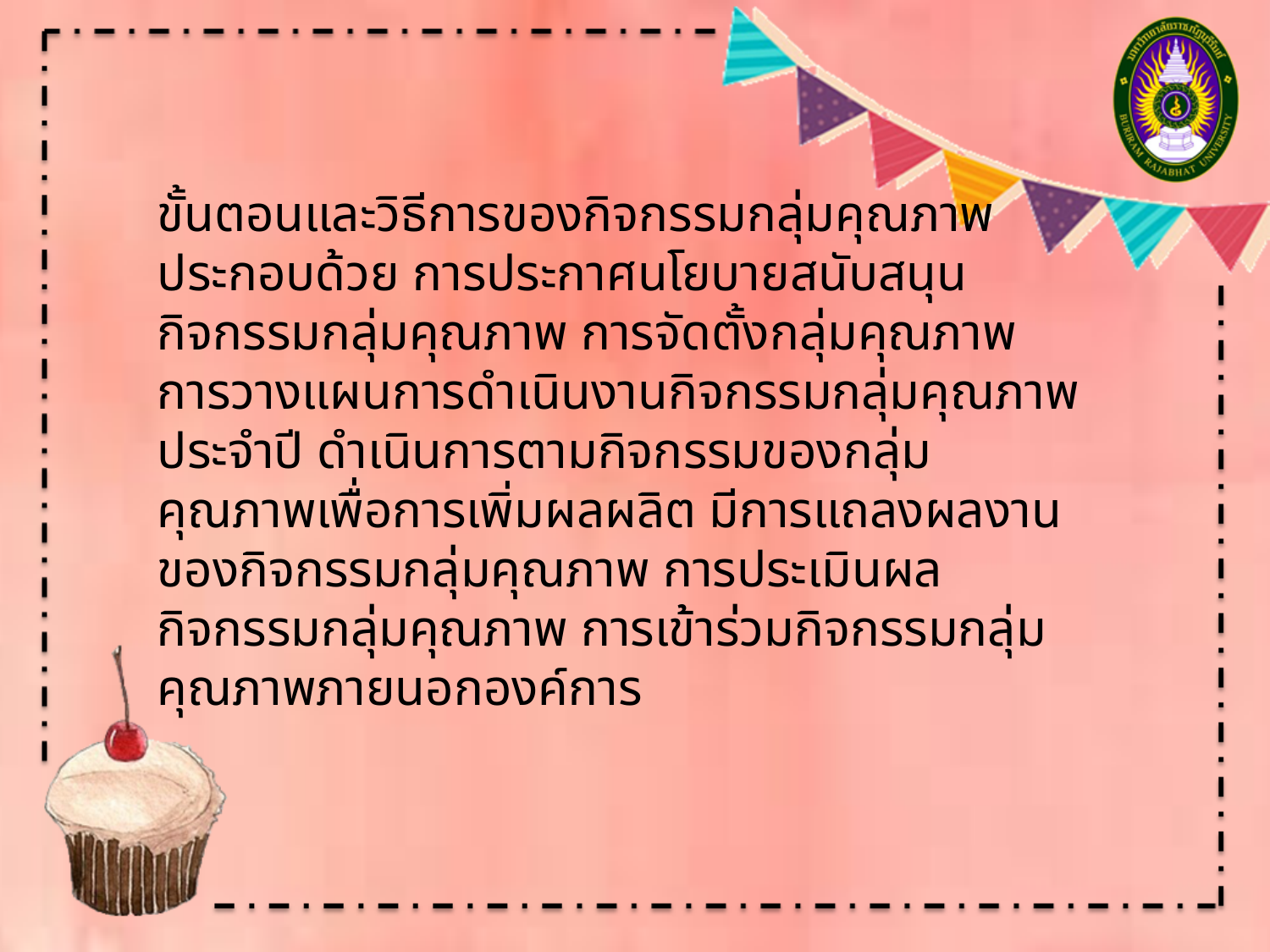

ขั้นตอนและวิธีการของกิจกรรมกลุ่มคุณภาพประกอบด้วย การประกาศนโยบายสนับสนุน กิจกรรมกลุ่มคุณภาพ การจัดตั้งกลุ่มคุณภาพ การวางแผนการดำเนินงานกิจกรรมกลุ่มคุณภาพประจำปี ดำเนินการตามกิจกรรมของกลุ่มคุณภาพเพื่อการเพิ่มผลผลิต มีการแถลงผลงานของกิจกรรมกลุ่มคุณภาพ การประเมินผลกิจกรรมกลุ่มคุณภาพ การเข้าร่วมกิจกรรมกลุ่มคุณภาพภายนอกองค์การ